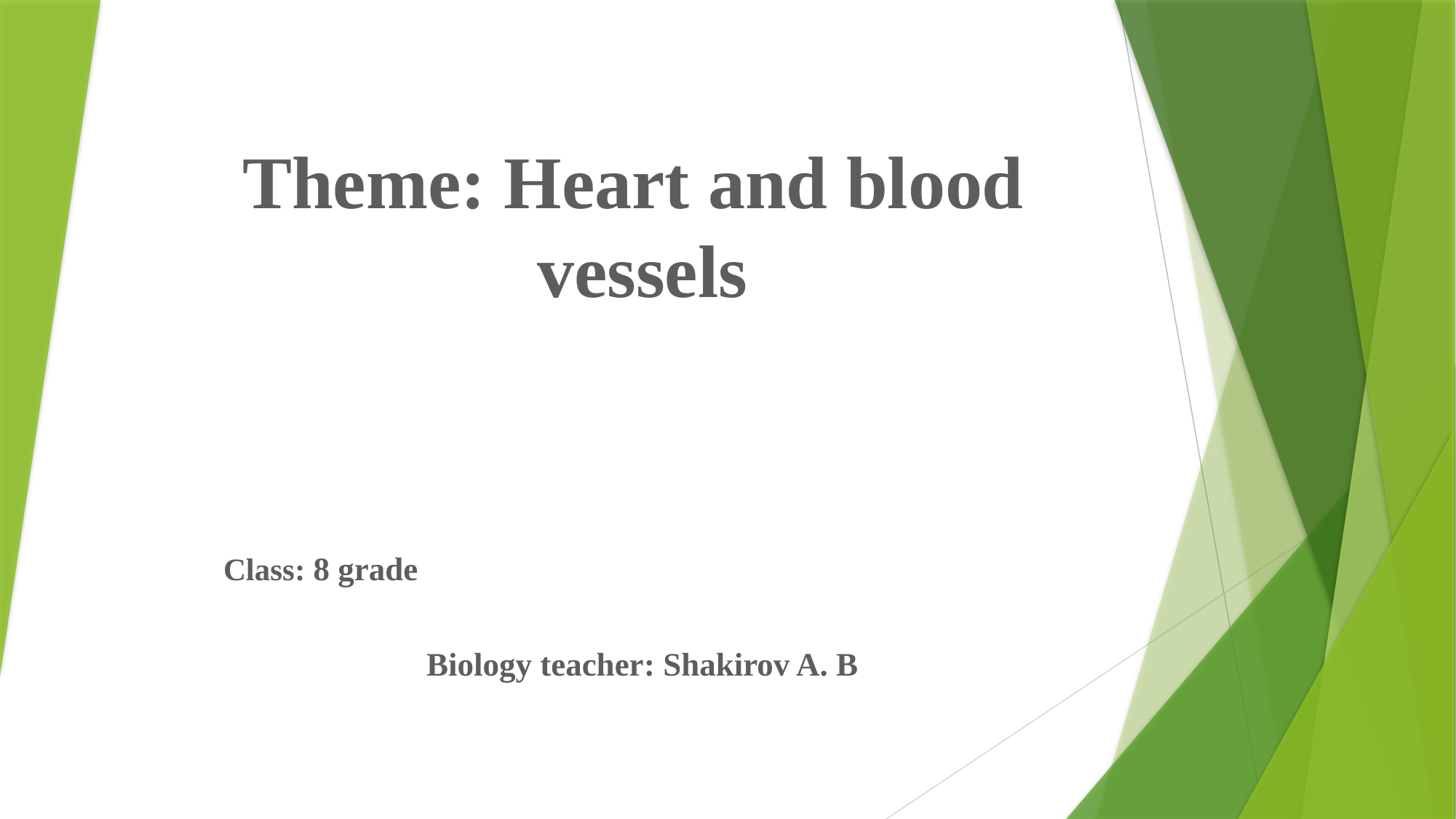

Theme: Heart and blood
vessels

                    Class: 8 grade

Biology teacher: Shakirov A. B